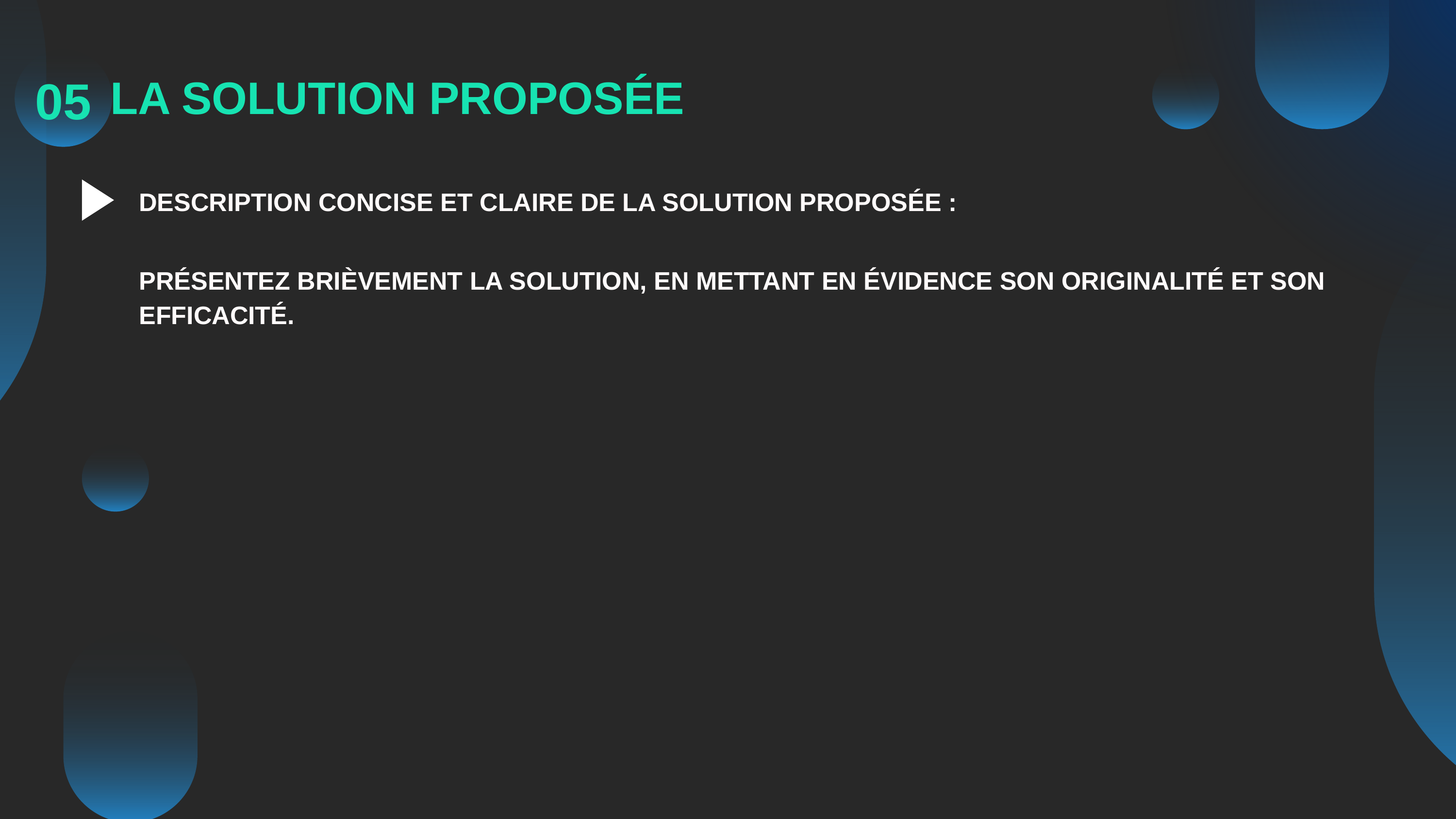

05

LA SOLUTION PROPOSÉE

DESCRIPTION CONCISE ET CLAIRE DE LA SOLUTION PROPOSÉE :

PRÉSENTEZ BRIÈVEMENT LA SOLUTION, EN METTANT EN ÉVIDENCE SON ORIGINALITÉ ET SON EFFICACITÉ.